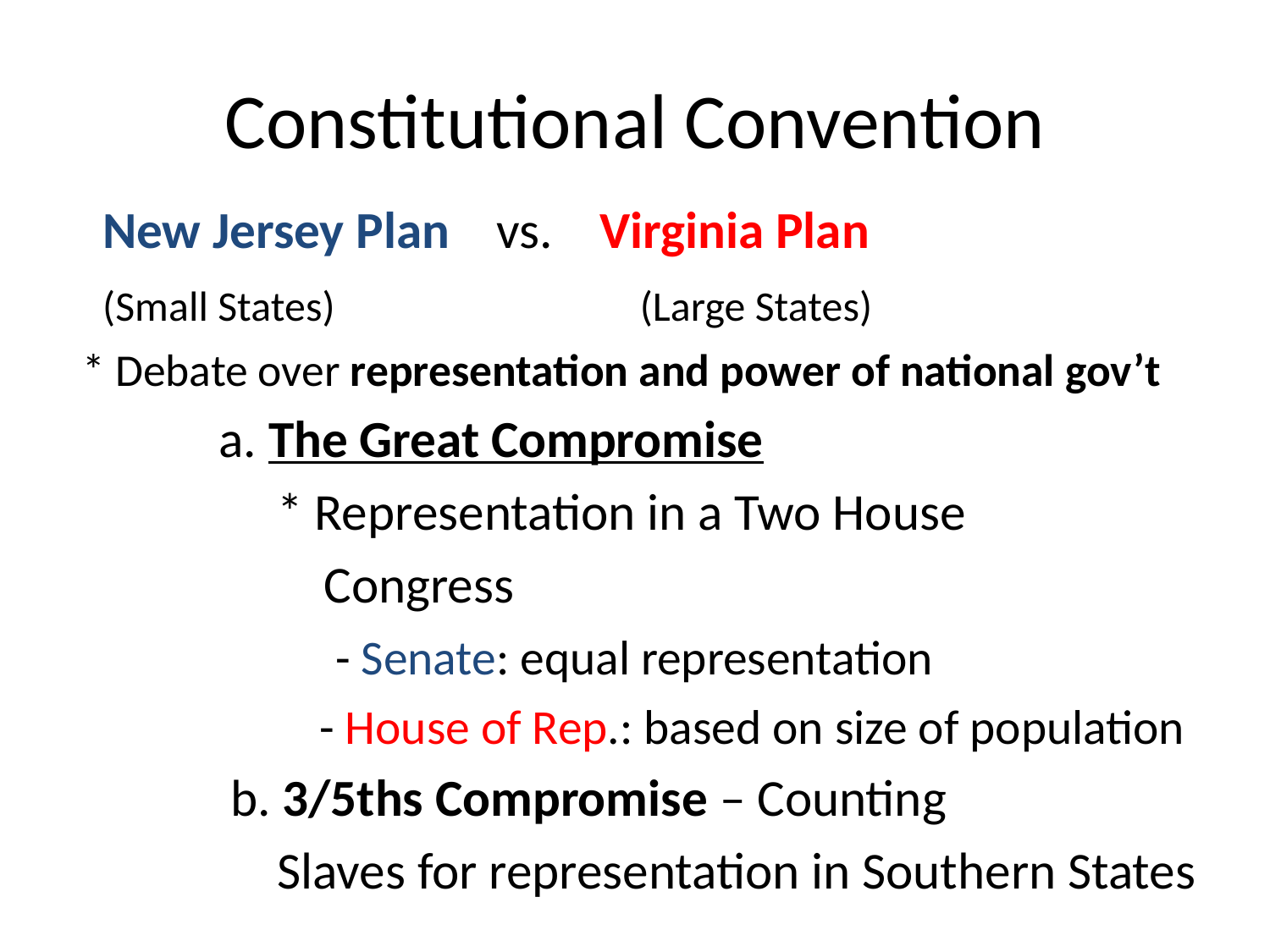

# Constitutional Convention
     New Jersey Plan    vs.    Virginia Plan
     (Small States)                                (Large States)
    * Debate over representation and power of national gov’t
               a. The Great Compromise
                    * Representation in a Two House
                        Congress
                         - Senate: equal representation
                         - House of Rep.: based on size of population
                b. 3/5ths Compromise – Counting
                    Slaves for representation in Southern States